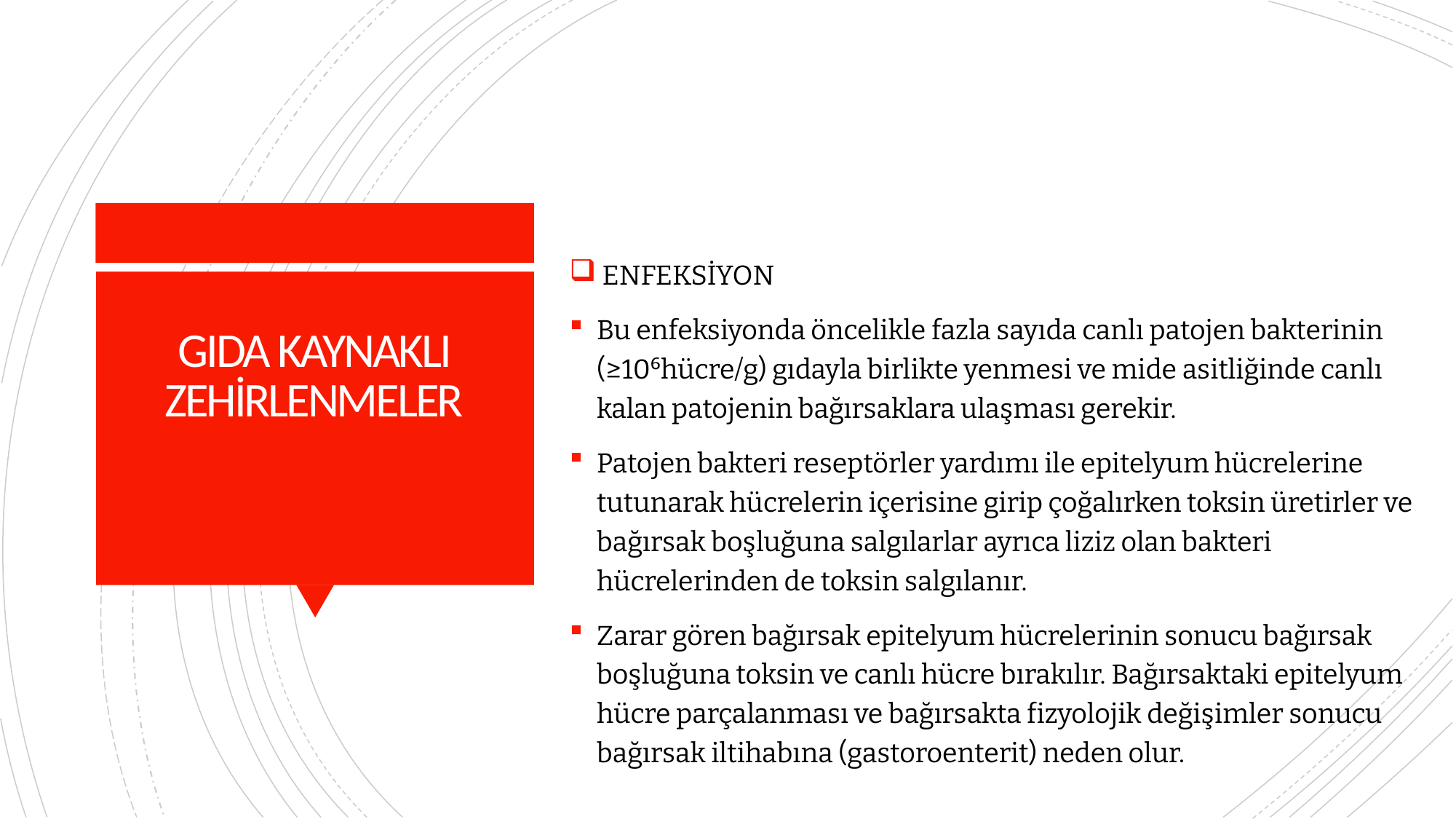

ENFEKSİYON
Bu enfeksiyonda öncelikle fazla sayıda canlı patojen bakterinin (≥10⁶hücre/g) gıdayla birlikte yenmesi ve mide asitliğinde canlı kalan patojenin bağırsaklara ulaşması gerekir.
Patojen bakteri reseptörler yardımı ile epitelyum hücrelerine tutunarak hücrelerin içerisine girip çoğalırken toksin üretirler ve bağırsak boşluğuna salgılarlar ayrıca liziz olan bakteri hücrelerinden de toksin salgılanır.
Zarar gören bağırsak epitelyum hücrelerinin sonucu bağırsak boşluğuna toksin ve canlı hücre bırakılır. Bağırsaktaki epitelyum hücre parçalanması ve bağırsakta fizyolojik değişimler sonucu bağırsak iltihabına (gastoroenterit) neden olur.

# GIDA KAYNAKLI ZEHİRLENMELER